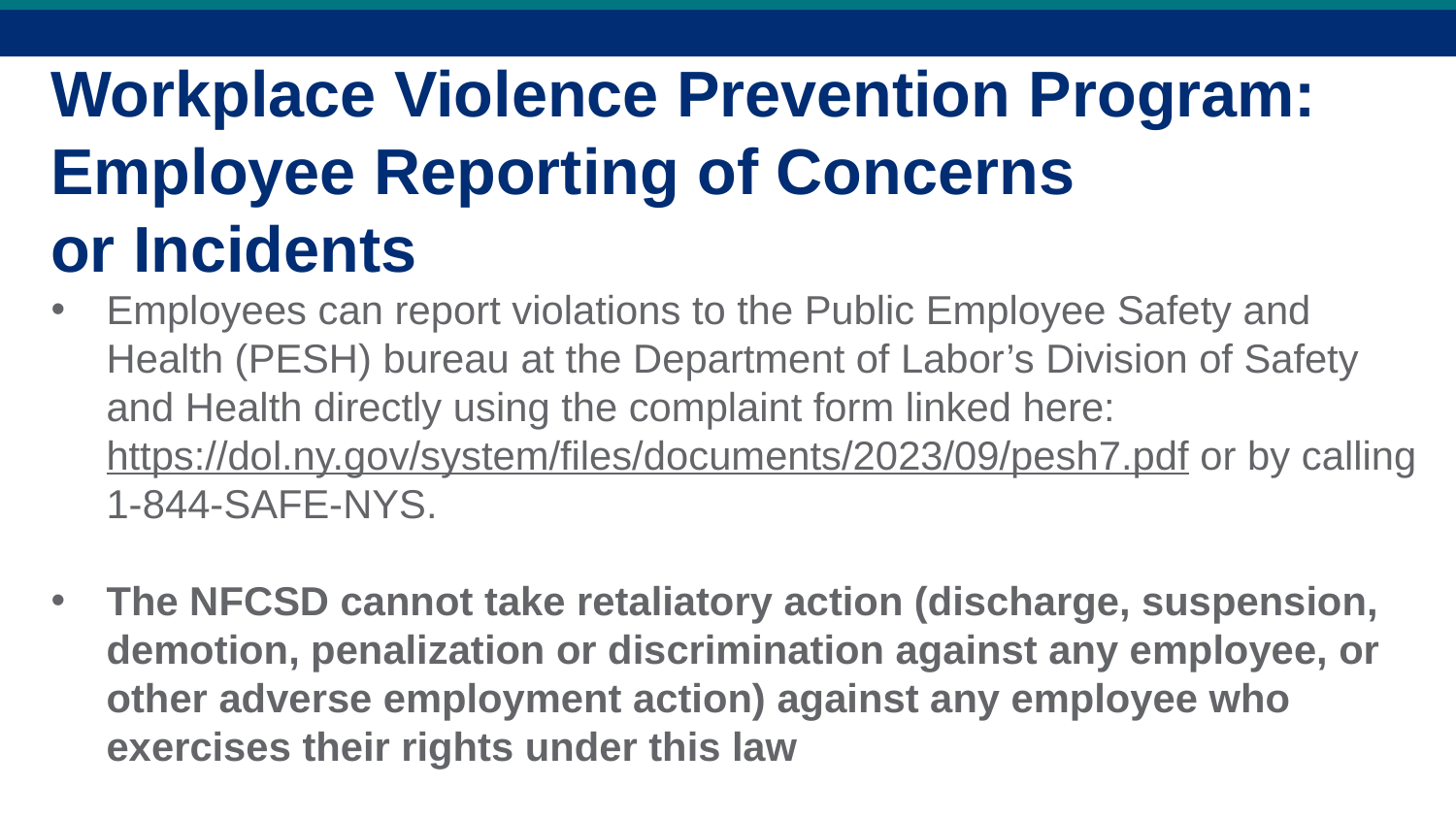

Workplace Violence Prevention Program:
Employee Reporting of Concerns
or Incidents
Employees can report violations to the Public Employee Safety and Health (PESH) bureau at the Department of Labor’s Division of Safety and Health directly using the complaint form linked here: https://dol.ny.gov/system/files/documents/2023/09/pesh7.pdf or by calling 1-844-SAFE-NYS.

The NFCSD cannot take retaliatory action (discharge, suspension, demotion, penalization or discrimination against any employee, or other adverse employment action) against any employee who exercises their rights under this law